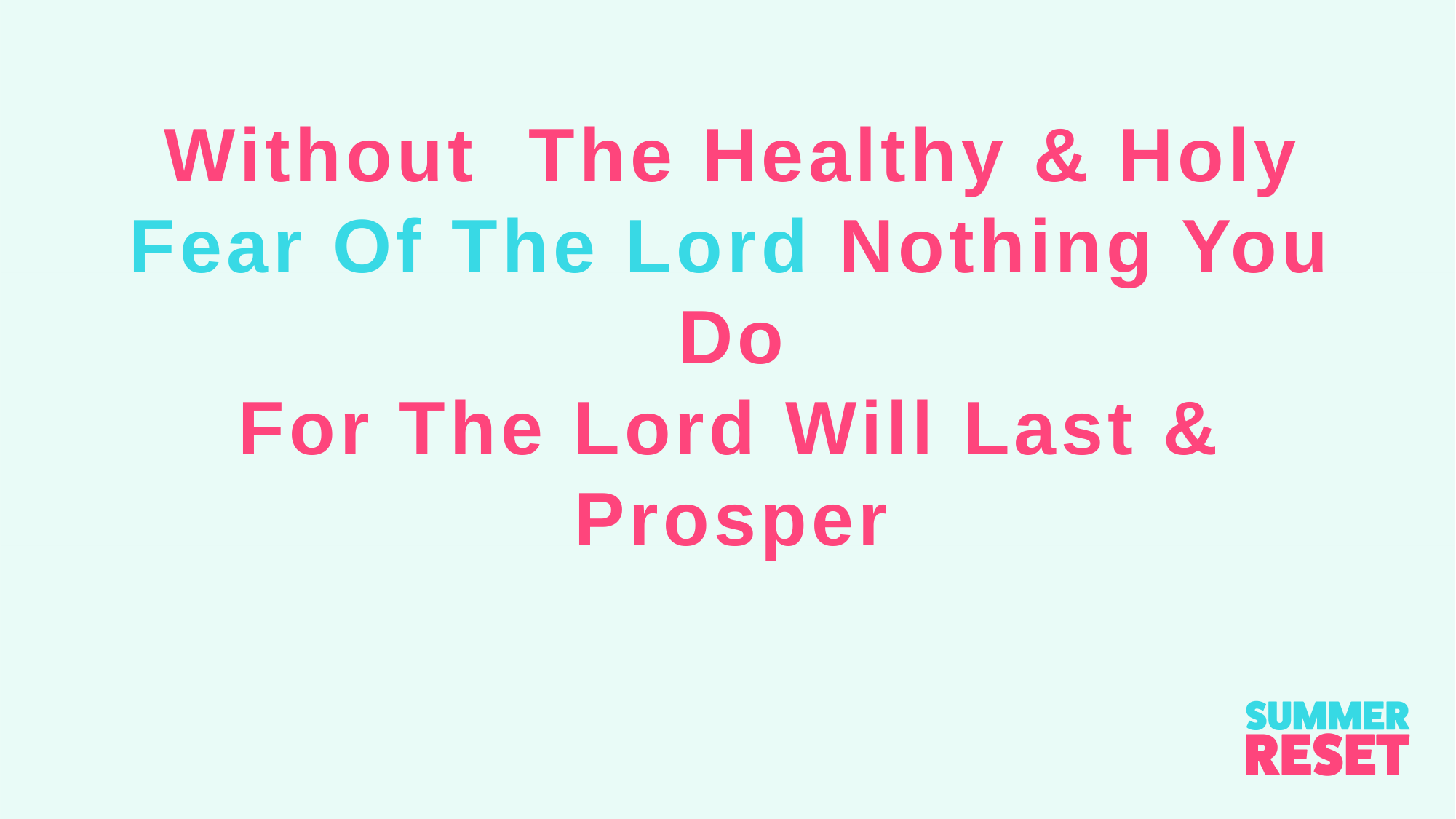

Without  The Healthy & Holy
Fear Of The Lord Nothing You Do
For The Lord Will Last & Prosper